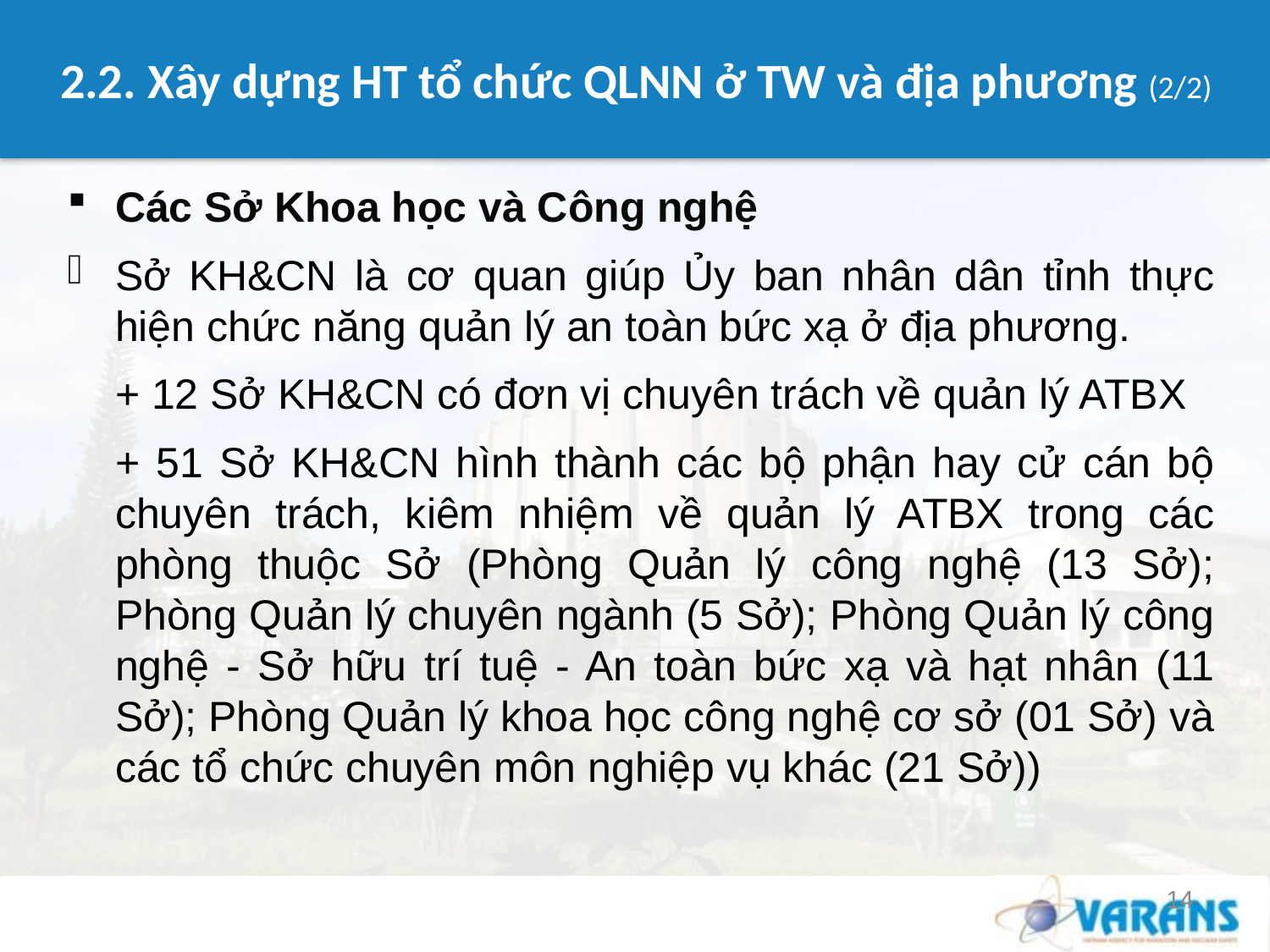

# 2.2. Xây dựng HT tổ chức QLNN ở TW và địa phương (2/2)
Các Sở Khoa học và Công nghệ
Sở KH&CN là cơ quan giúp Ủy ban nhân dân tỉnh thực hiện chức năng quản lý an toàn bức xạ ở địa phương.
	+ 12 Sở KH&CN có đơn vị chuyên trách về quản lý ATBX
	+ 51 Sở KH&CN hình thành các bộ phận hay cử cán bộ chuyên trách, kiêm nhiệm về quản lý ATBX trong các phòng thuộc Sở (Phòng Quản lý công nghệ (13 Sở); Phòng Quản lý chuyên ngành (5 Sở); Phòng Quản lý công nghệ - Sở hữu trí tuệ - An toàn bức xạ và hạt nhân (11 Sở); Phòng Quản lý khoa học công nghệ cơ sở (01 Sở) và các tổ chức chuyên môn nghiệp vụ khác (21 Sở))
14